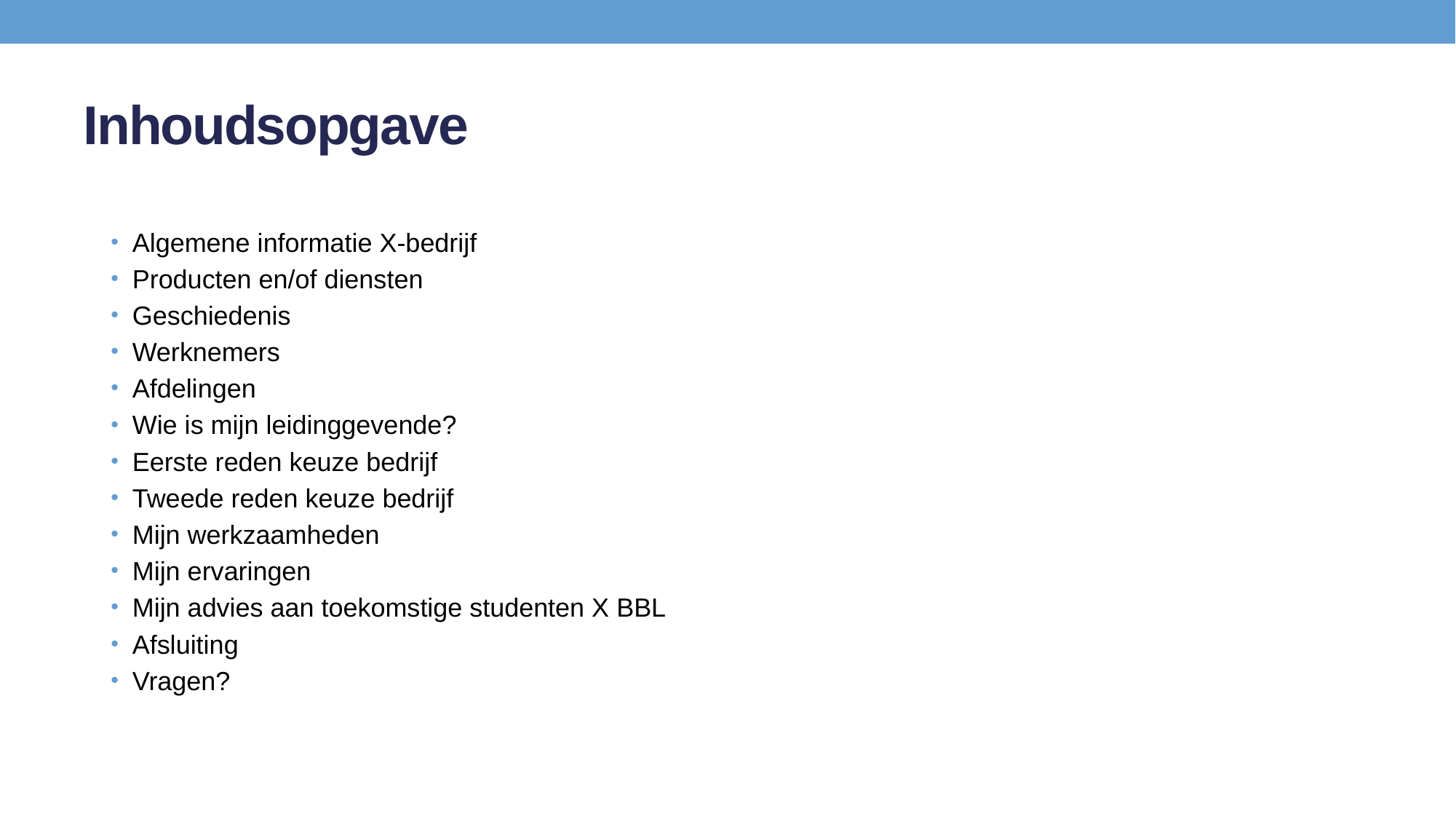

# Inhoudsopgave

Algemene informatie X-bedrijf
Producten en/of diensten
Geschiedenis
Werknemers
Afdelingen
Wie is mijn leidinggevende?
Eerste reden keuze bedrijf
Tweede reden keuze bedrijf
Mijn werkzaamheden
Mijn ervaringen
Mijn advies aan toekomstige studenten X BBL
Afsluiting
Vragen?